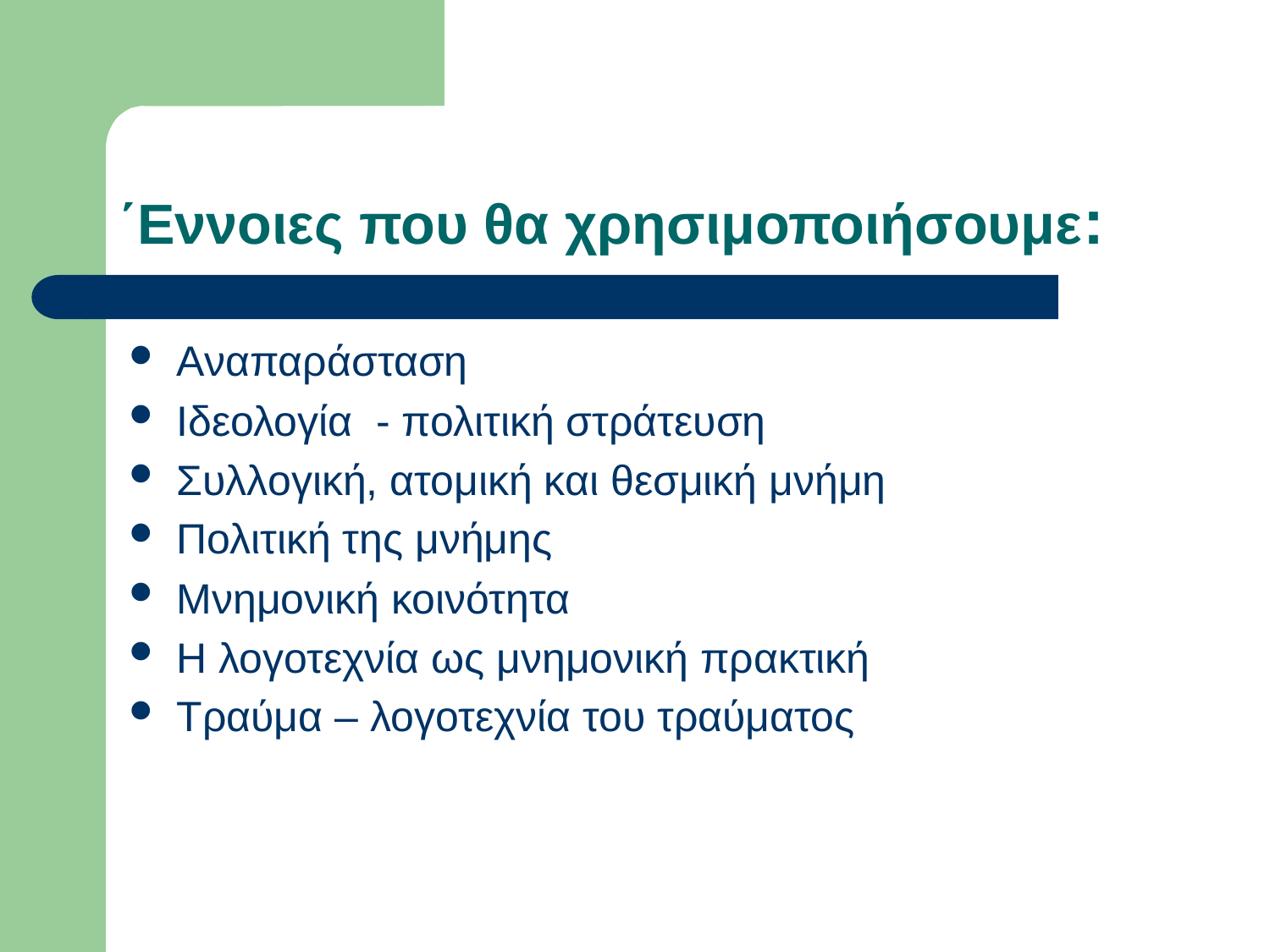

# ΄Εννοιες που θα χρησιμοποιήσουμε:
Αναπαράσταση
Ιδεολογία  - πολιτική στράτευση
Συλλογική, ατομική και θεσμική μνήμη
Πολιτική της μνήμης
Μνημονική κοινότητα
Η λογοτεχνία ως μνημονική πρακτική
Τραύμα – λογοτεχνία του τραύματος